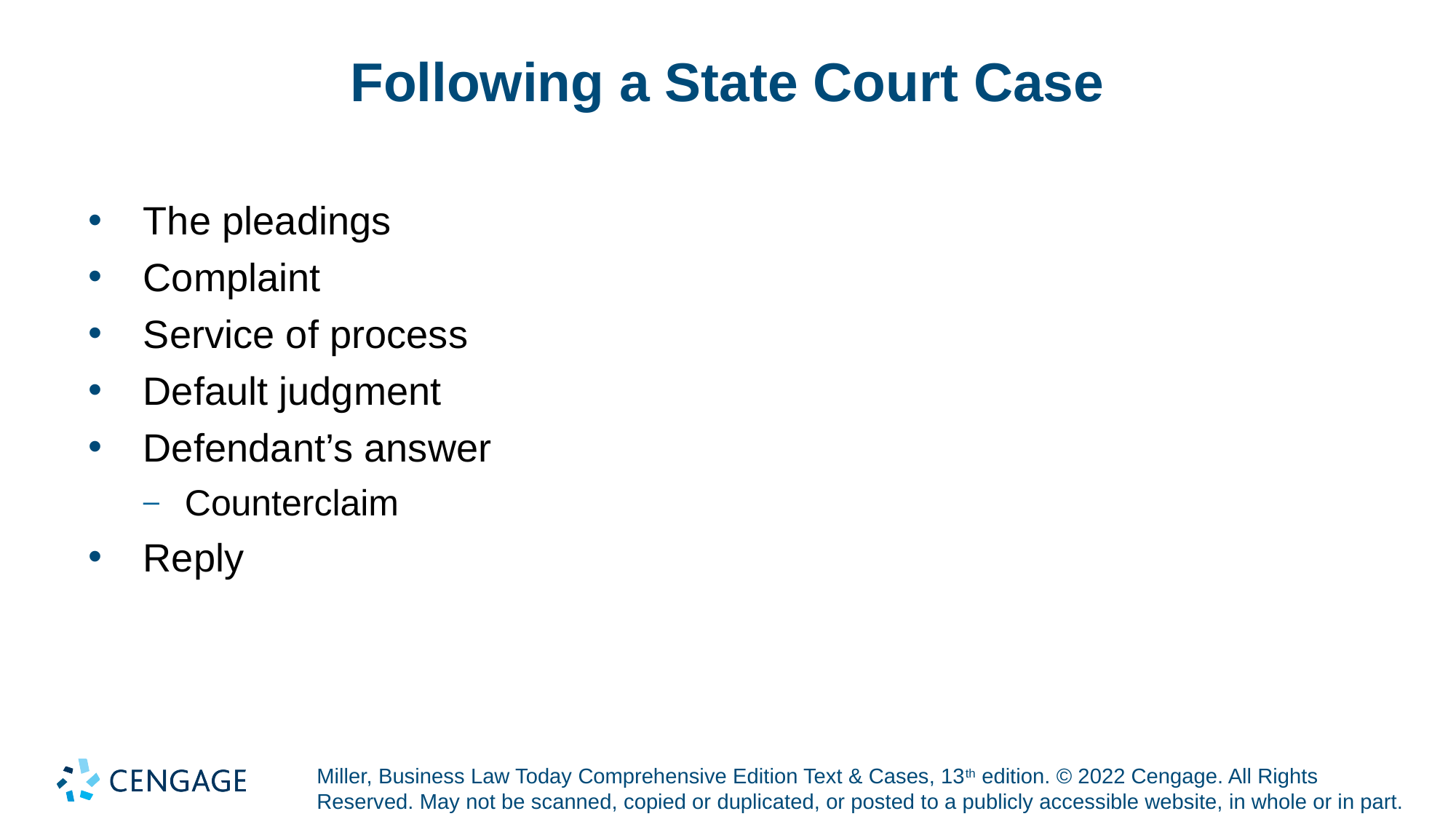

# Following a State Court Case
The pleadings
Complaint
Service of process
Default judgment
Defendant’s answer
Counterclaim
Reply